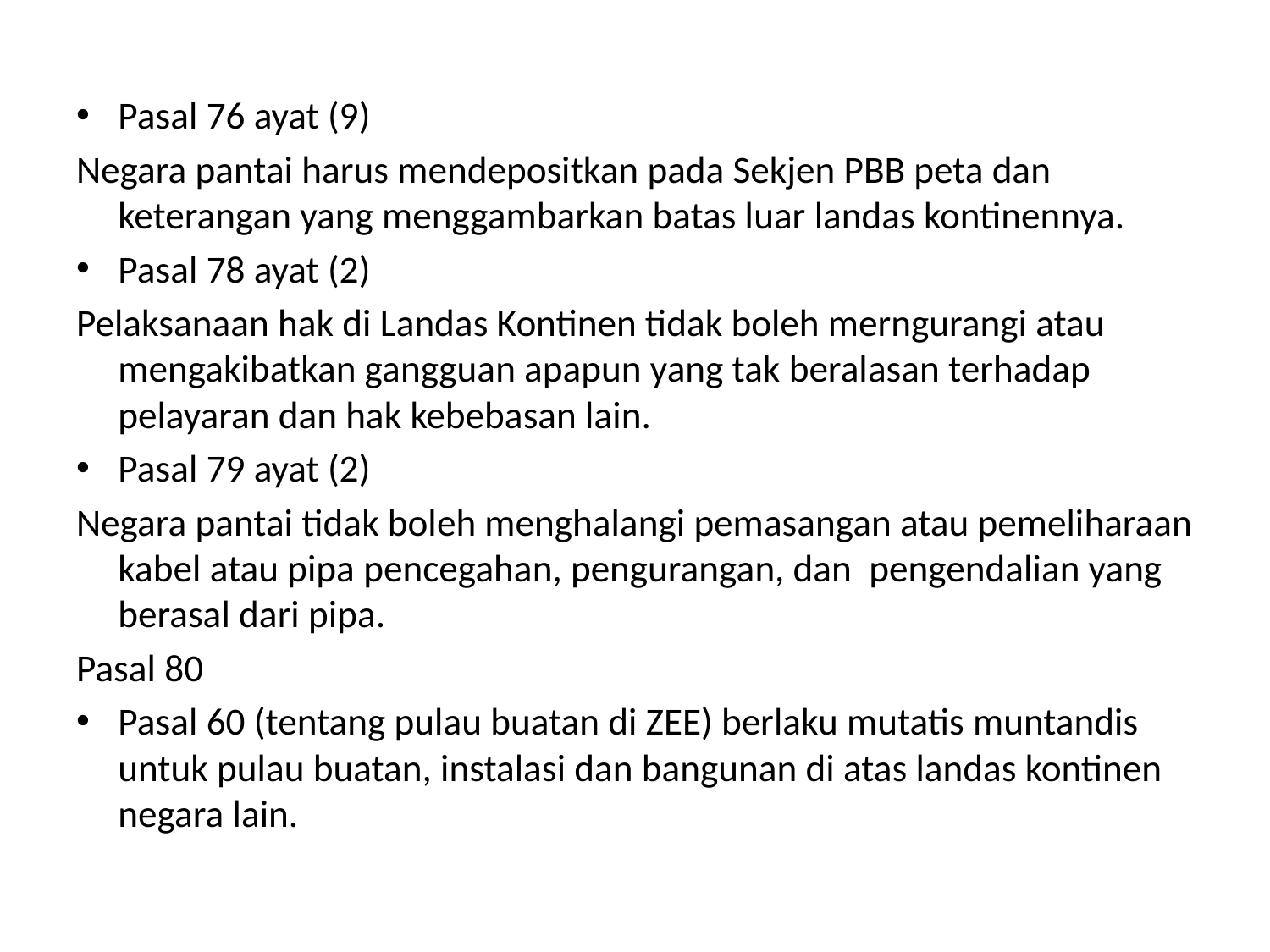

#
Pasal 76 ayat (9)
Negara pantai harus mendepositkan pada Sekjen PBB peta dan keterangan yang menggambarkan batas luar landas kontinennya.
Pasal 78 ayat (2)
Pelaksanaan hak di Landas Kontinen tidak boleh merngurangi atau mengakibatkan gangguan apapun yang tak beralasan terhadap pelayaran dan hak kebebasan lain.
Pasal 79 ayat (2)
Negara pantai tidak boleh menghalangi pemasangan atau pemeliharaan kabel atau pipa pencegahan, pengurangan, dan  pengendalian yang berasal dari pipa.
Pasal 80
Pasal 60 (tentang pulau buatan di ZEE) berlaku mutatis muntandis untuk pulau buatan, instalasi dan bangunan di atas landas kontinen negara lain.